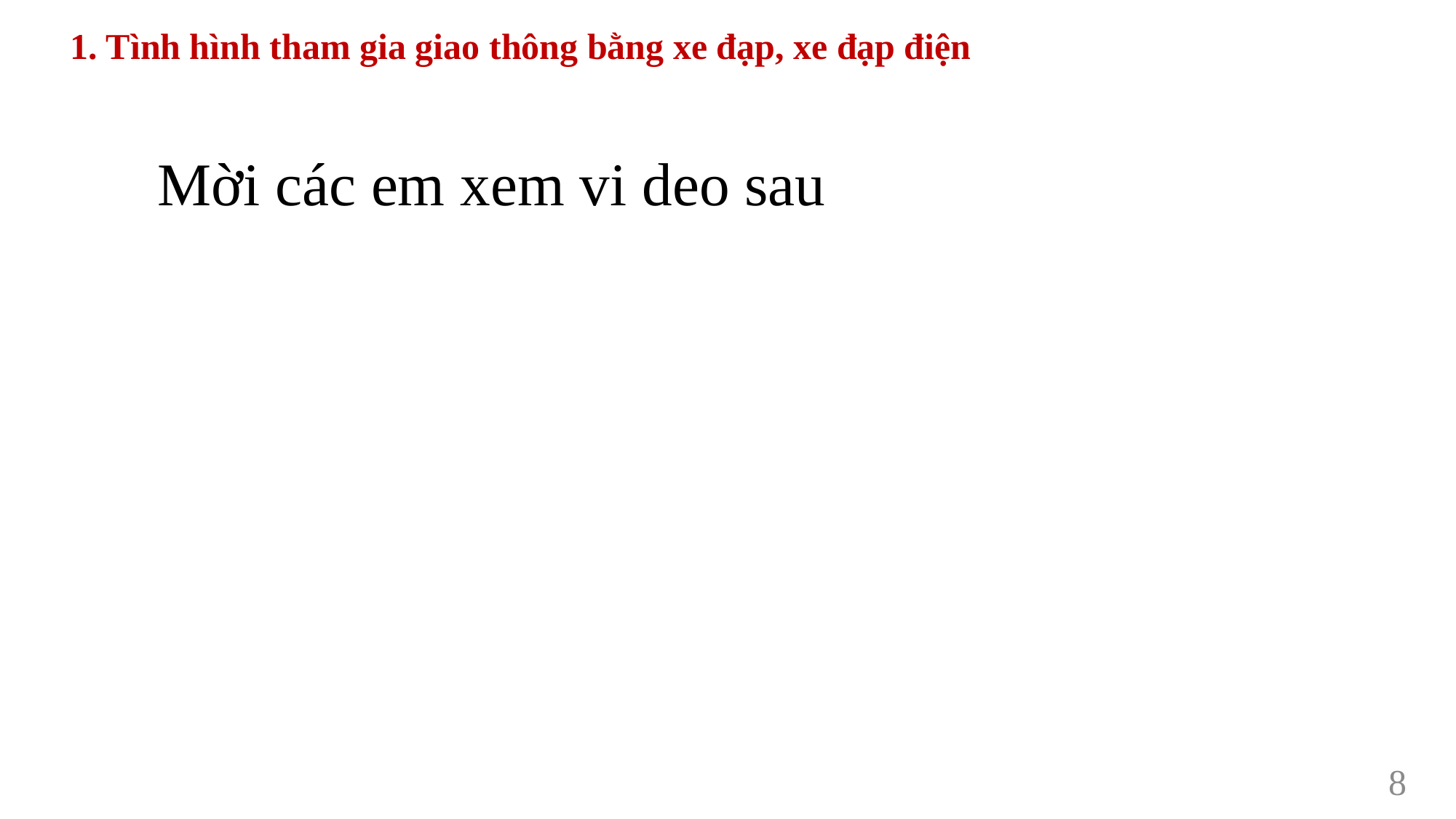

1. Tình hình tham gia giao thông bằng xe đạp, xe đạp điện
Mời các em xem vi deo sau
8